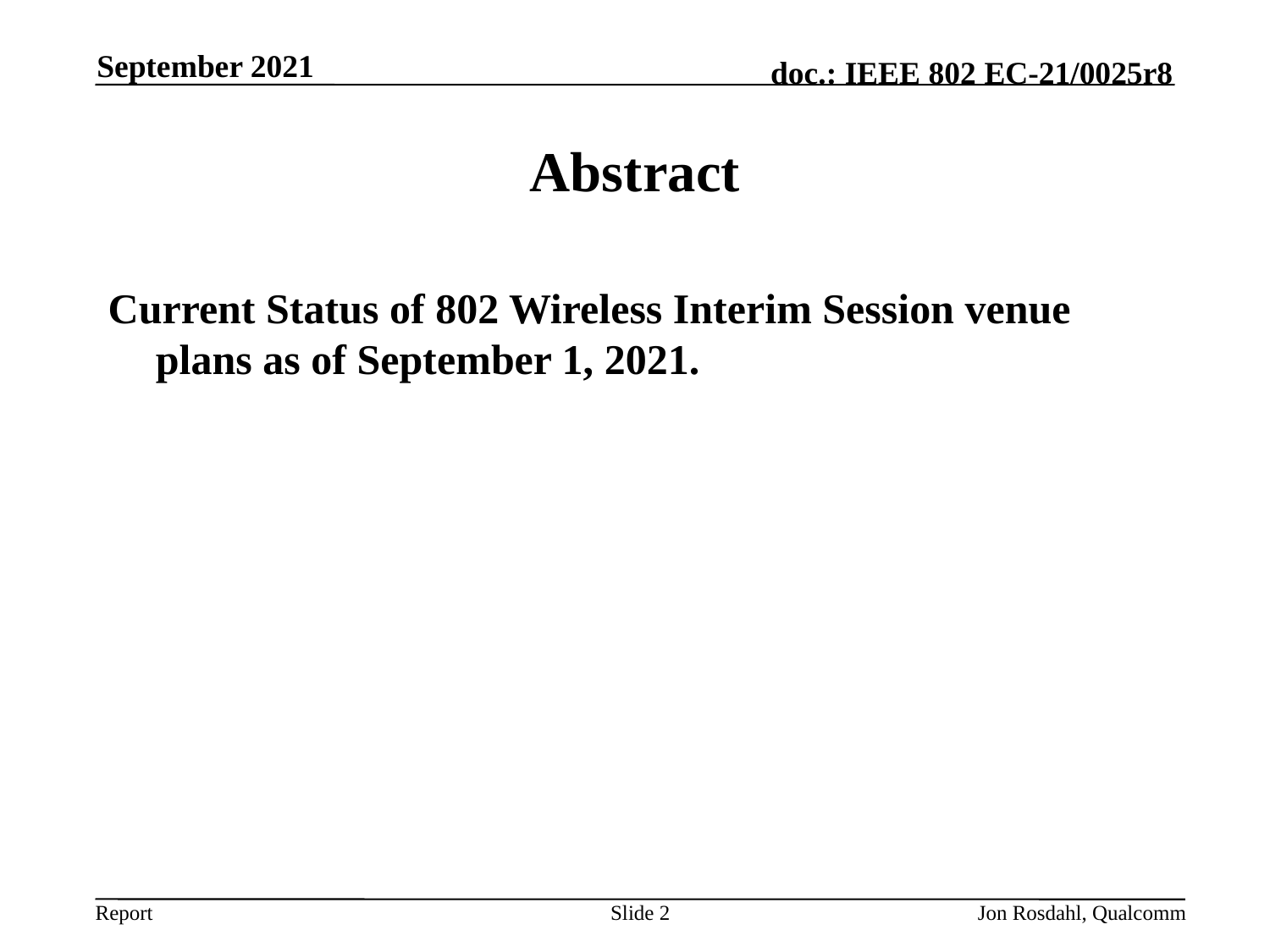

September 2021
# Abstract
Current Status of 802 Wireless Interim Session venue plans as of September 1, 2021.
Slide 2
Jon Rosdahl, Qualcomm